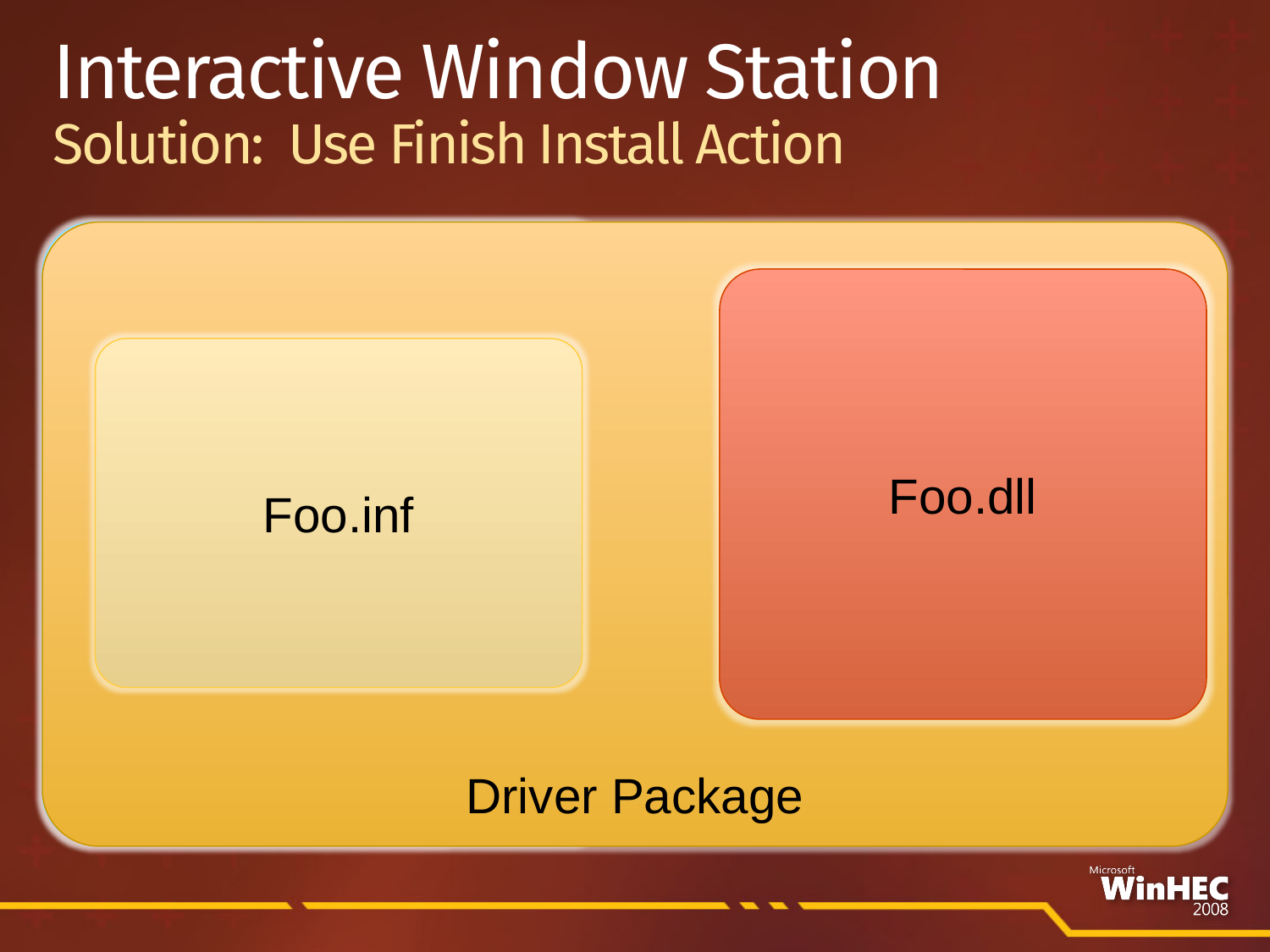

# Interactive Window Station Solution:  Use Finish Install Action
Driver Package
Driver Package
Foo.dll
Foo.inf